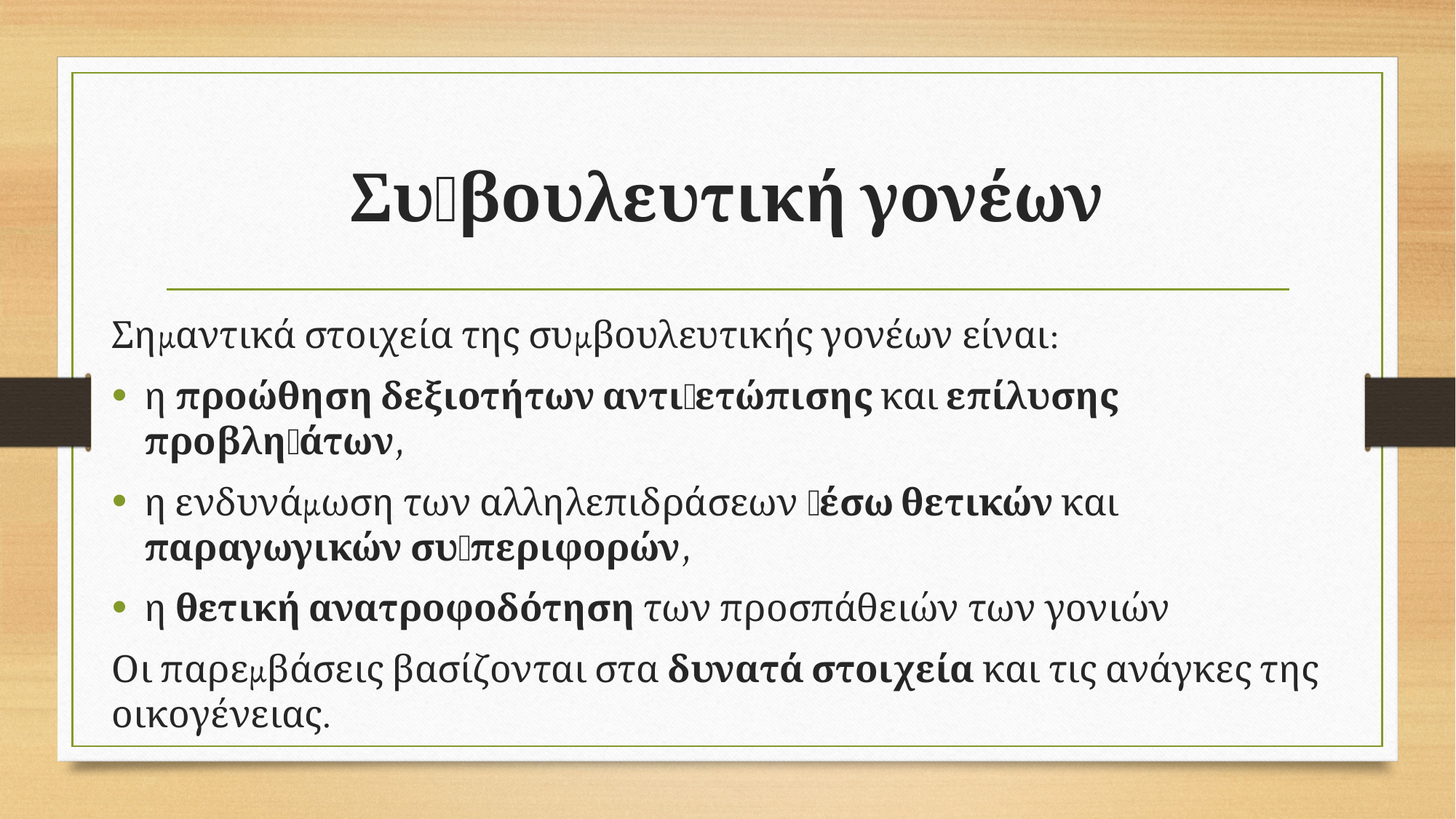

# Συμβουλευτική γονέων
Σημαντικά στοιχεία της συμβουλευτικής γονέων είναι:
η προώθηση δεξιοτήτων αντιμετώπισης και επίλυσης προβλημάτων,
η ενδυνάμωση των αλληλεπιδράσεων μέσω θετικών και παραγωγικών συμπεριφορών,
η θετική ανατροφοδότηση των προσπάθειών των γονιών
Οι παρεμβάσεις βασίζονται στα δυνατά στοιχεία και τις ανάγκες της οικογένειας.